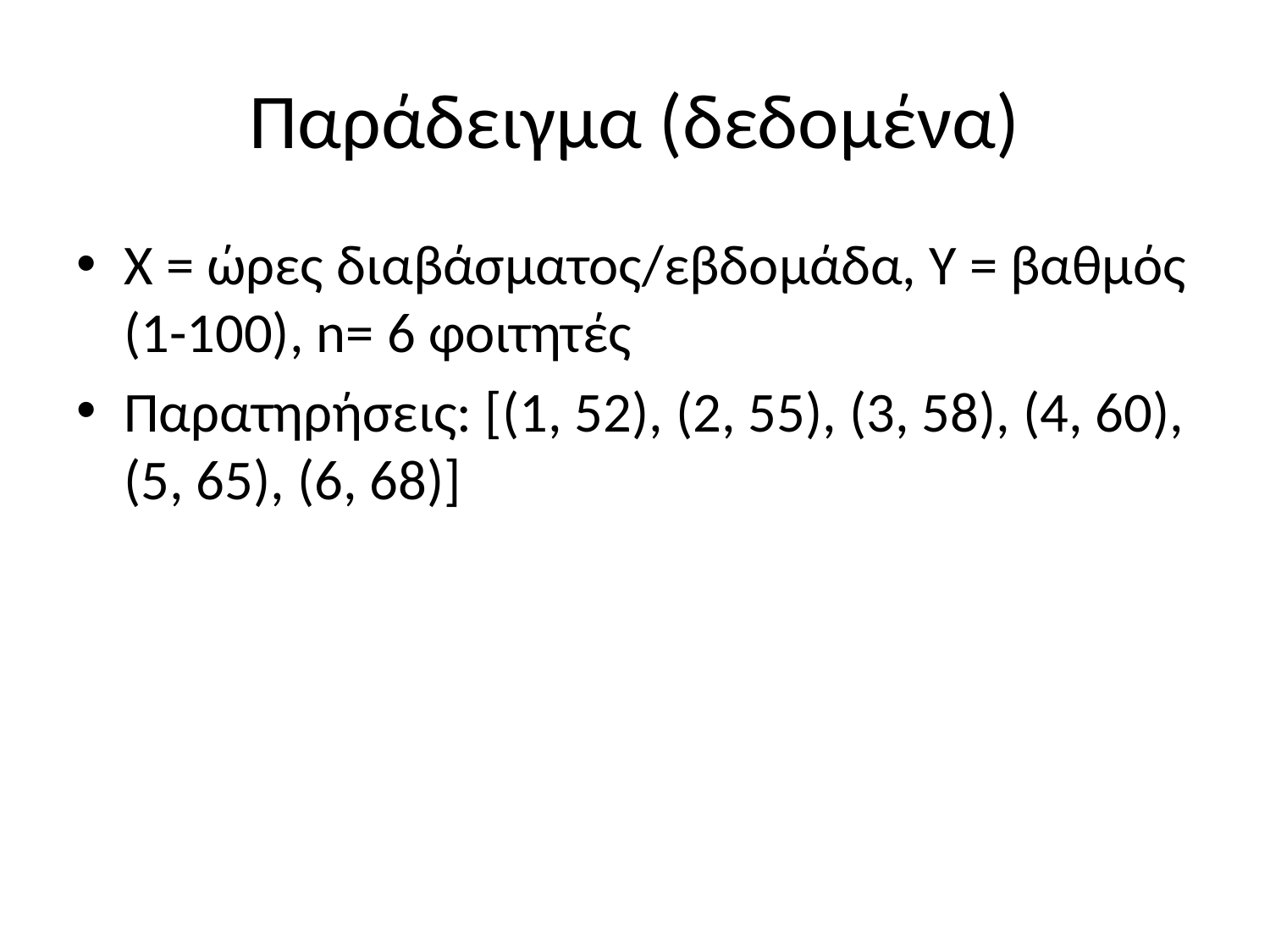

# Παράδειγμα (δεδομένα)
X = ώρες διαβάσματος/εβδομάδα, Y = βαθμός (1-100), n= 6 φοιτητές
Παρατηρήσεις: [(1, 52), (2, 55), (3, 58), (4, 60), (5, 65), (6, 68)]